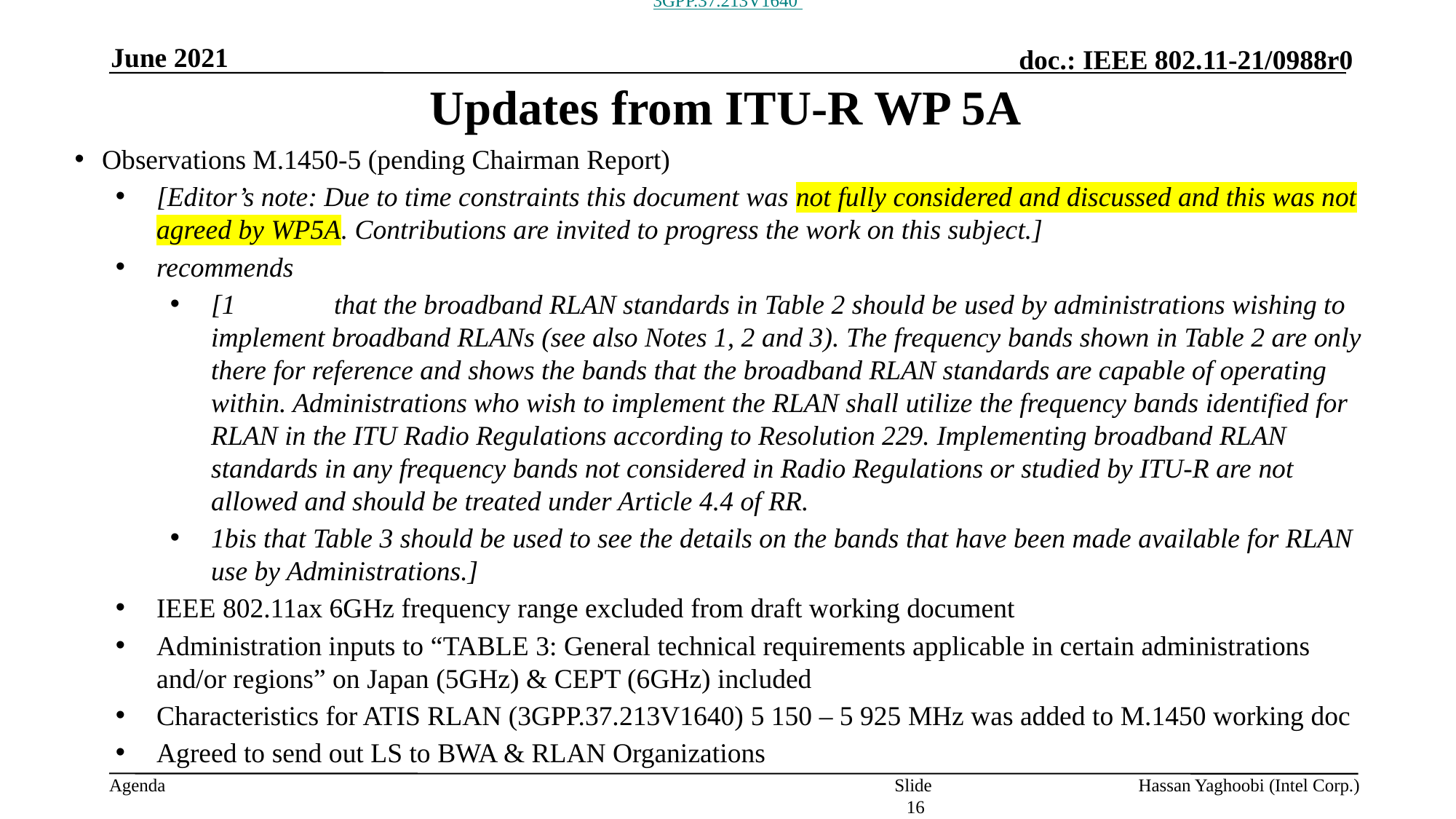

3GPP.37.213V1640
June 2021
# Updates from ITU-R WP 5A
Observations M.1450-5 (pending Chairman Report)
[Editor’s note: Due to time constraints this document was not fully considered and discussed and this was not agreed by WP5A. Contributions are invited to progress the work on this subject.]
recommends
[1	  that the broadband RLAN standards in Table 2 should be used by administrations wishing to implement broadband RLANs (see also Notes 1, 2 and 3). The frequency bands shown in Table 2 are only there for reference and shows the bands that the broadband RLAN standards are capable of operating within. Administrations who wish to implement the RLAN shall utilize the frequency bands identified for RLAN in the ITU Radio Regulations according to Resolution 229. Implementing broadband RLAN standards in any frequency bands not considered in Radio Regulations or studied by ITU-R are not allowed and should be treated under Article 4.4 of RR.
1bis that Table 3 should be used to see the details on the bands that have been made available for RLAN use by Administrations.]
IEEE 802.11ax 6GHz frequency range excluded from draft working document
Administration inputs to “TABLE 3: General technical requirements applicable in certain administrations and/or regions” on Japan (5GHz) & CEPT (6GHz) included
Characteristics for ATIS RLAN (3GPP.37.213V1640) 5 150 – 5 925 MHz was added to M.1450 working doc
Agreed to send out LS to BWA & RLAN Organizations
Slide 16
Hassan Yaghoobi (Intel Corp.)